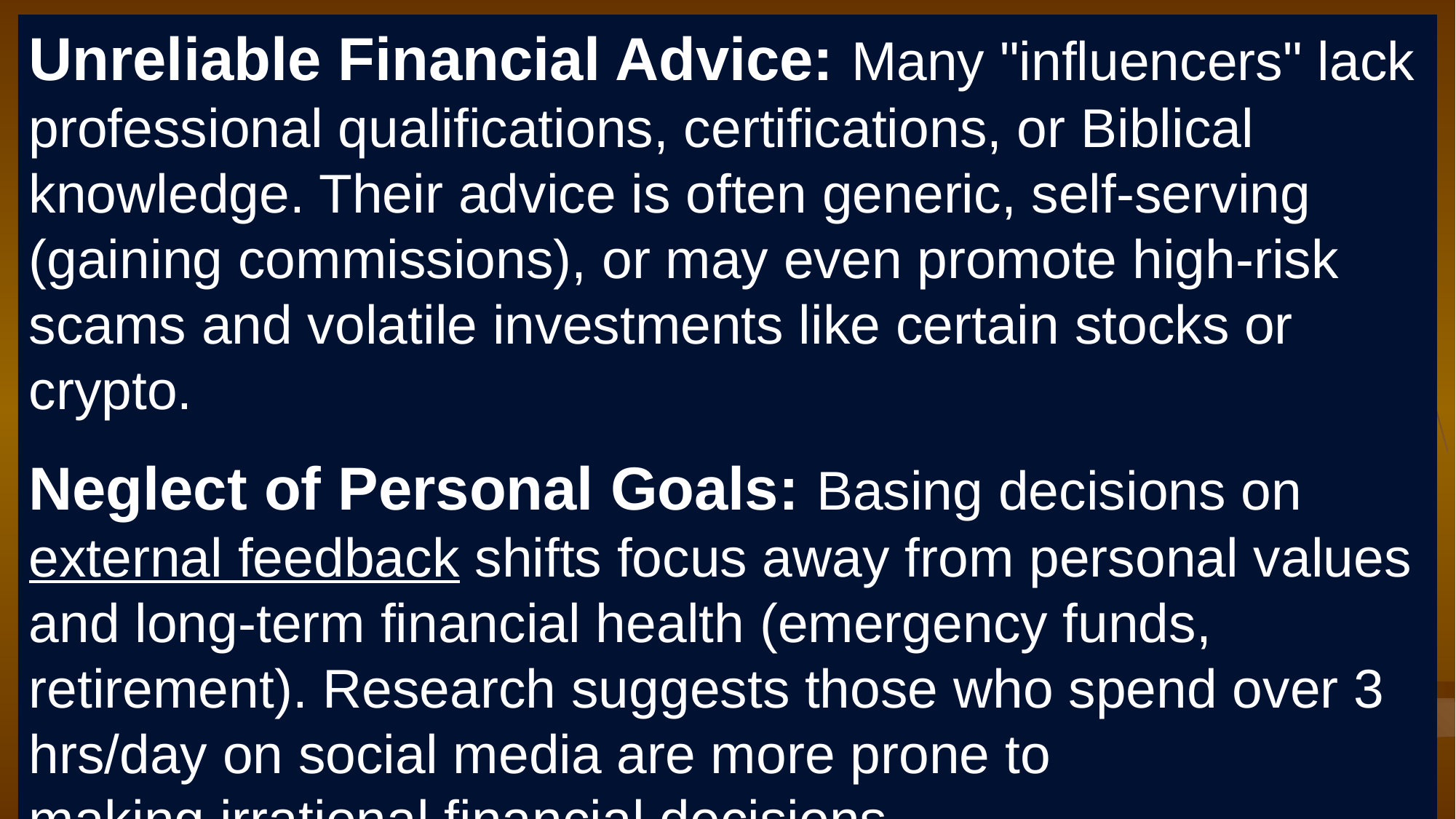

Unreliable Financial Advice: Many "influencers" lack professional qualifications, certifications, or Biblical knowledge. Their advice is often generic, self-serving (gaining commissions), or may even promote high-risk scams and volatile investments like certain stocks or crypto.

Neglect of Personal Goals: Basing decisions on external feedback shifts focus away from personal values and long-term financial health (emergency funds, retirement). Research suggests those who spend over 3 hrs/day on social media are more prone to making irrational financial decisions.
2-4-2026
Stewardship.3.HBT
24